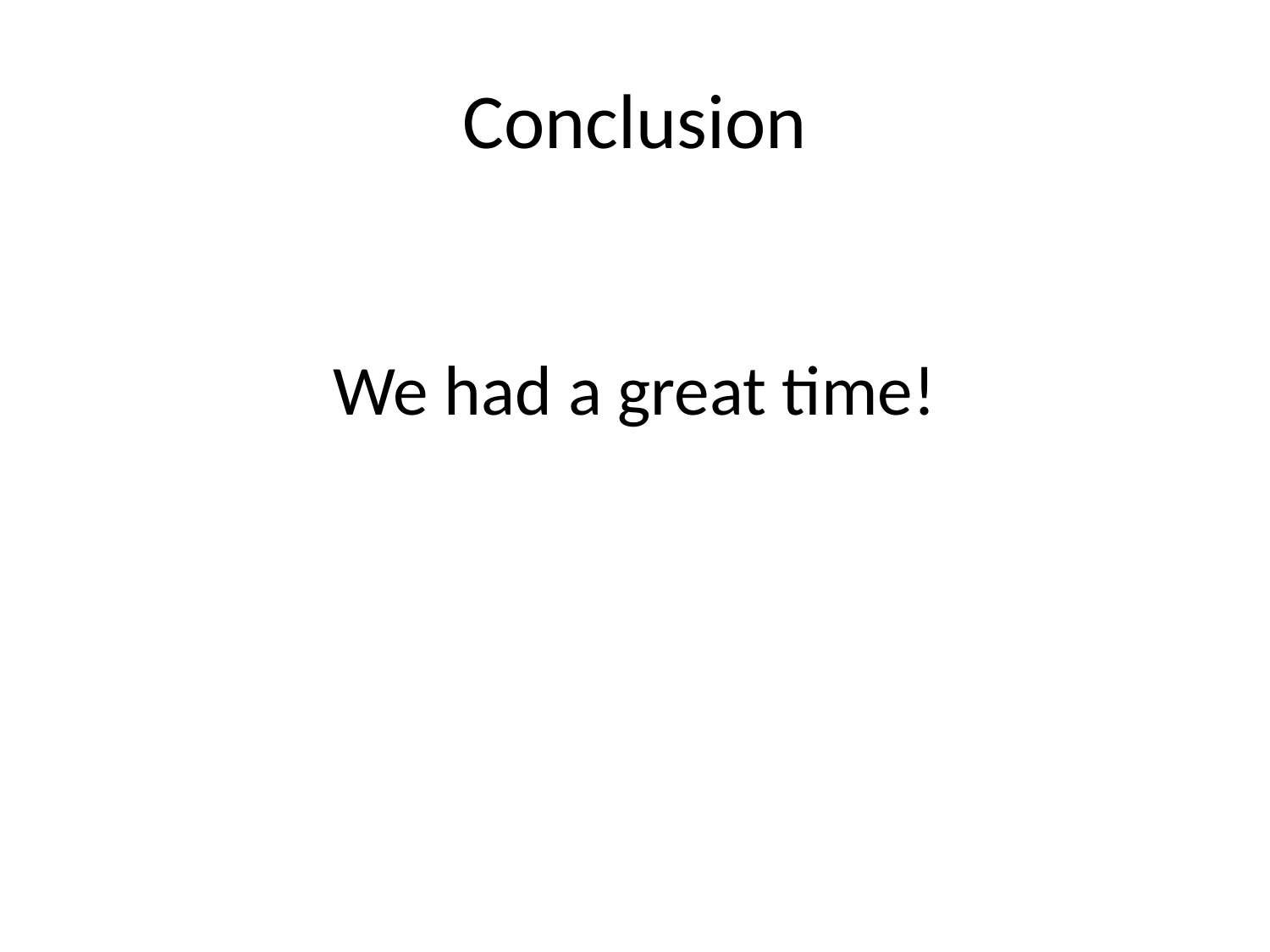

# Conclusion
We had a great time!